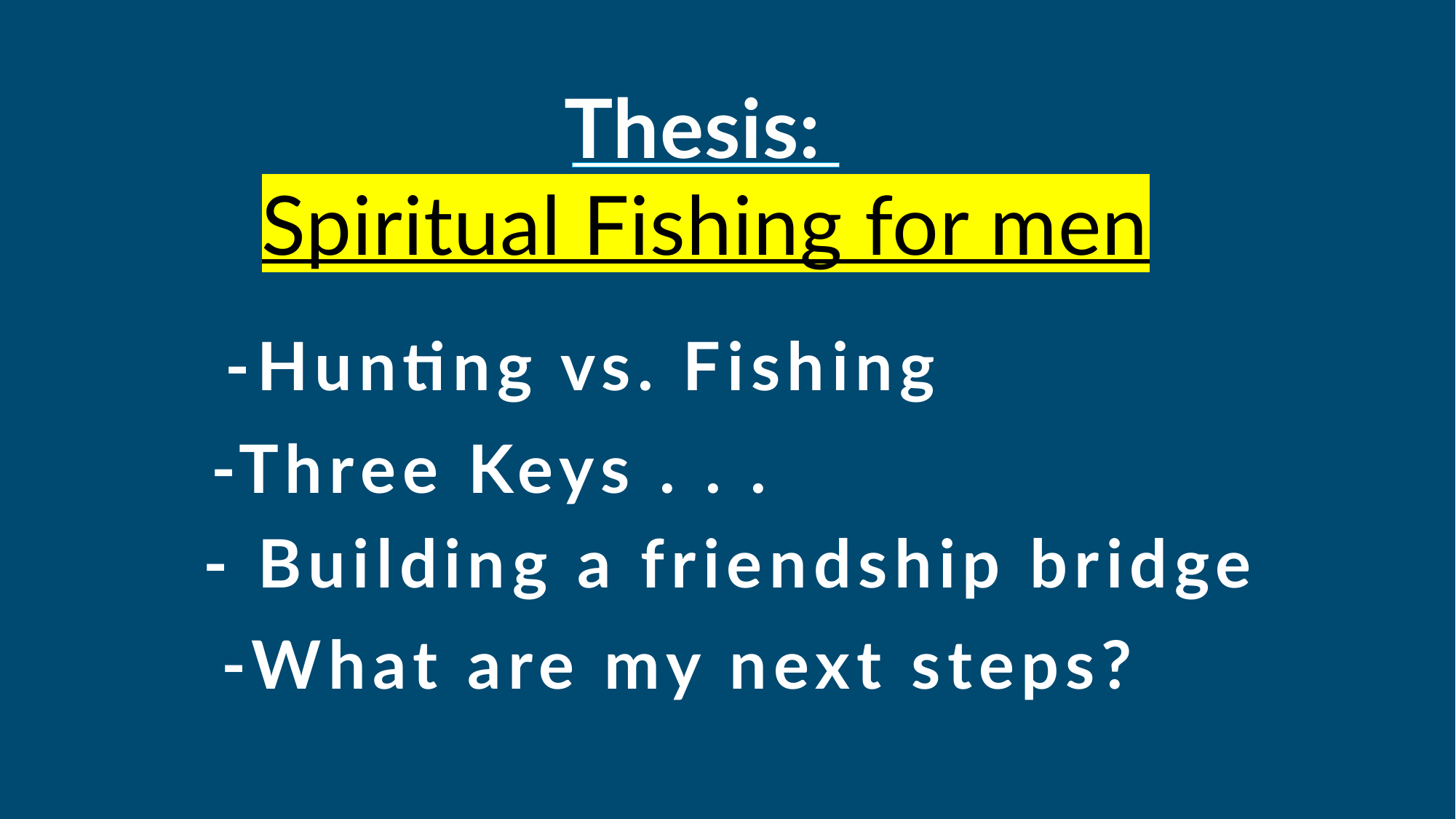

Spiritual Fishing for men
Thesis:
 -Hunting vs. Fishing
-Three Keys . . .

- Building a friendship bridge
-What are my next steps?